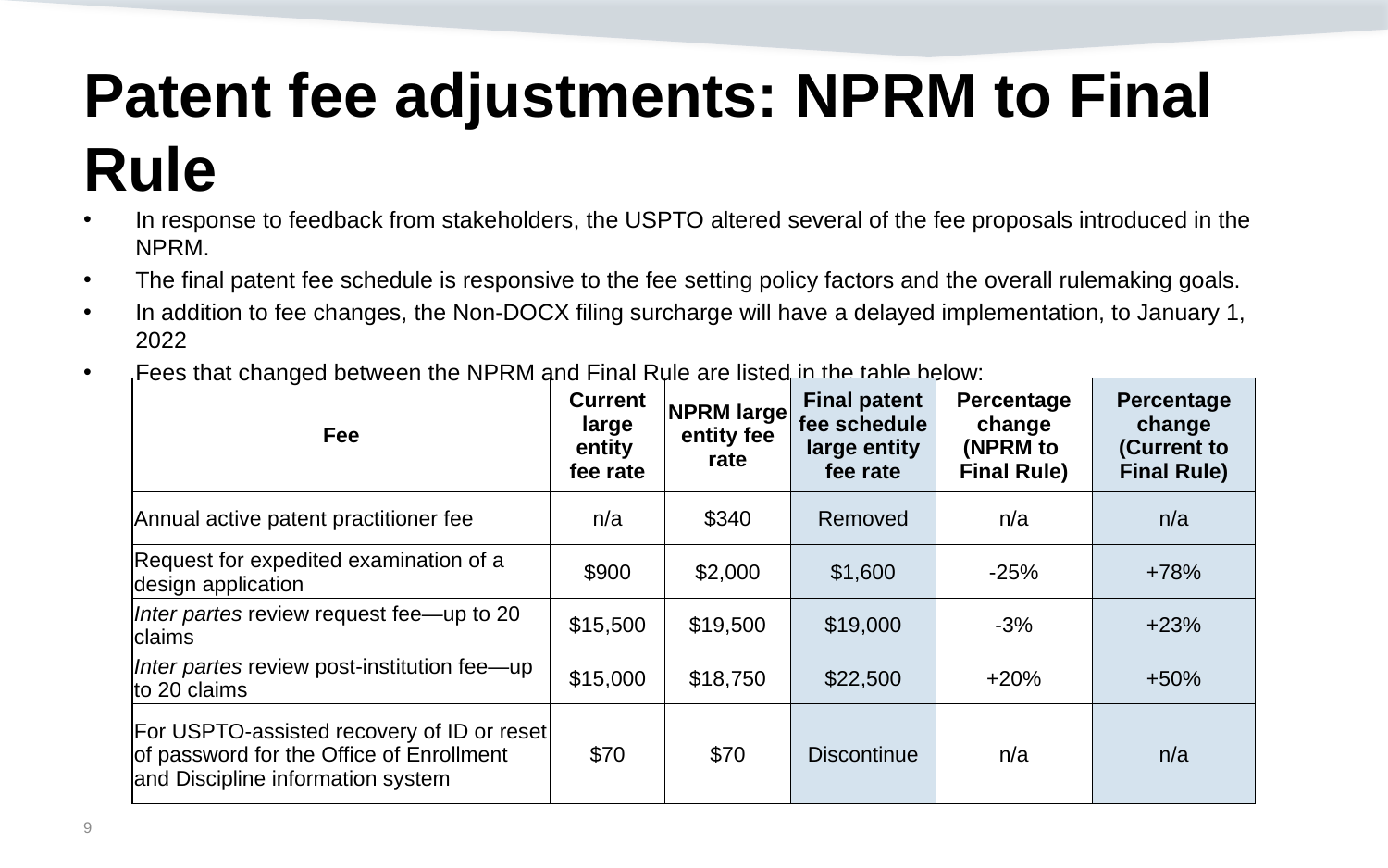

# Patent fee adjustments: NPRM to Final Rule
In response to feedback from stakeholders, the USPTO altered several of the fee proposals introduced in the NPRM.
The final patent fee schedule is responsive to the fee setting policy factors and the overall rulemaking goals.
In addition to fee changes, the Non-DOCX filing surcharge will have a delayed implementation, to January 1, 2022
Fees that changed between the NPRM and Final Rule are listed in the table below:
| Fee | Current large entity fee rate | NPRM large entity fee rate | Final patent fee schedule large entity fee rate | Percentage change (NPRM to Final Rule) | Percentage change (Current to Final Rule) |
| --- | --- | --- | --- | --- | --- |
| Annual active patent practitioner fee | n/a | $340 | Removed | n/a | n/a |
| Request for expedited examination of a design application | $900 | $2,000 | $1,600 | -25% | +78% |
| Inter partes review request fee—up to 20 claims | $15,500 | $19,500 | $19,000 | -3% | +23% |
| Inter partes review post-institution fee—up to 20 claims | $15,000 | $18,750 | $22,500 | +20% | +50% |
| For USPTO-assisted recovery of ID or reset of password for the Office of Enrollment and Discipline information system | $70 | $70 | Discontinue | n/a | n/a |
9